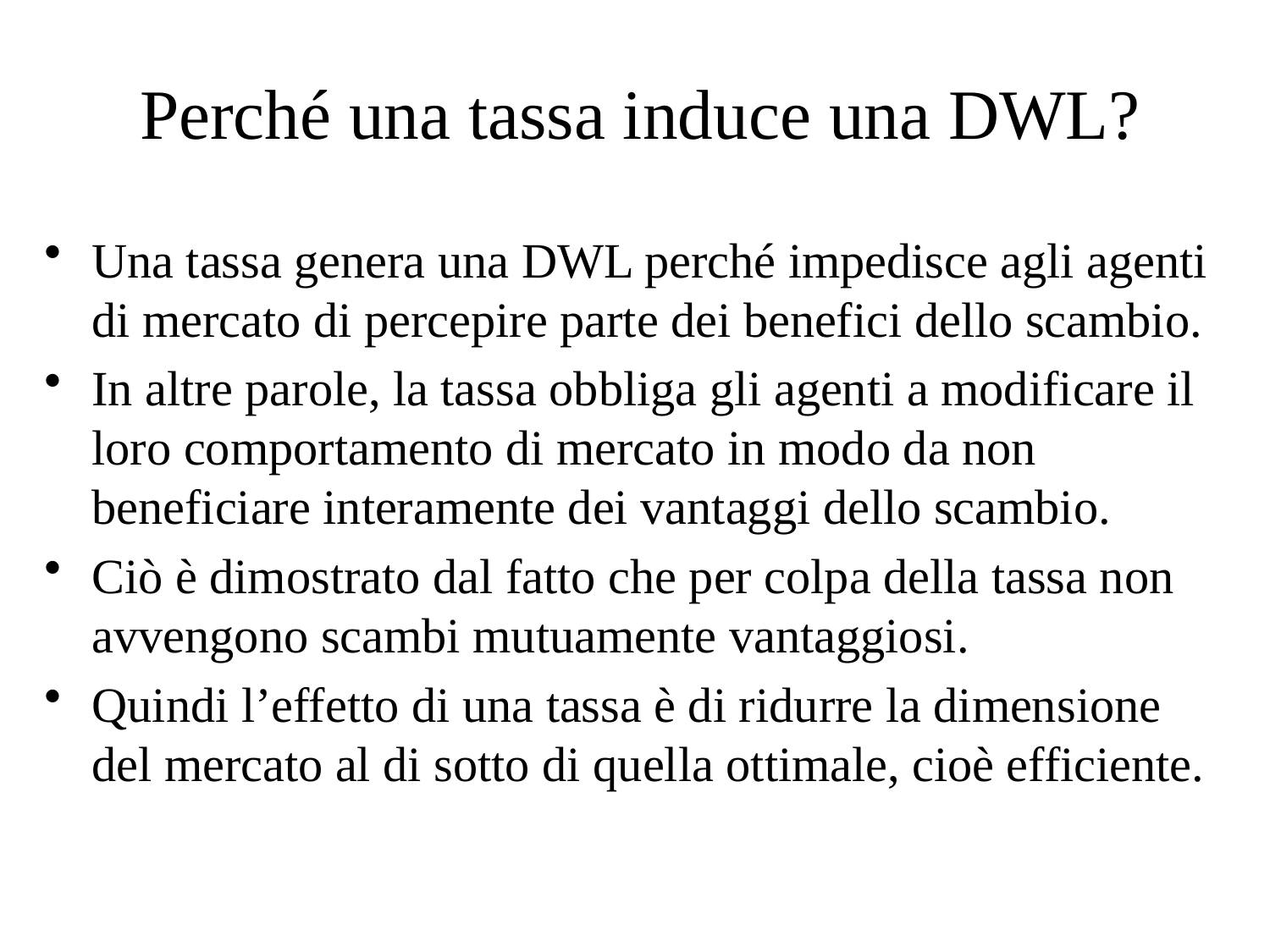

# Perché una tassa induce una DWL?
Una tassa genera una DWL perché impedisce agli agenti di mercato di percepire parte dei benefici dello scambio.
In altre parole, la tassa obbliga gli agenti a modificare il loro comportamento di mercato in modo da non beneficiare interamente dei vantaggi dello scambio.
Ciò è dimostrato dal fatto che per colpa della tassa non avvengono scambi mutuamente vantaggiosi.
Quindi l’effetto di una tassa è di ridurre la dimensione del mercato al di sotto di quella ottimale, cioè efficiente.